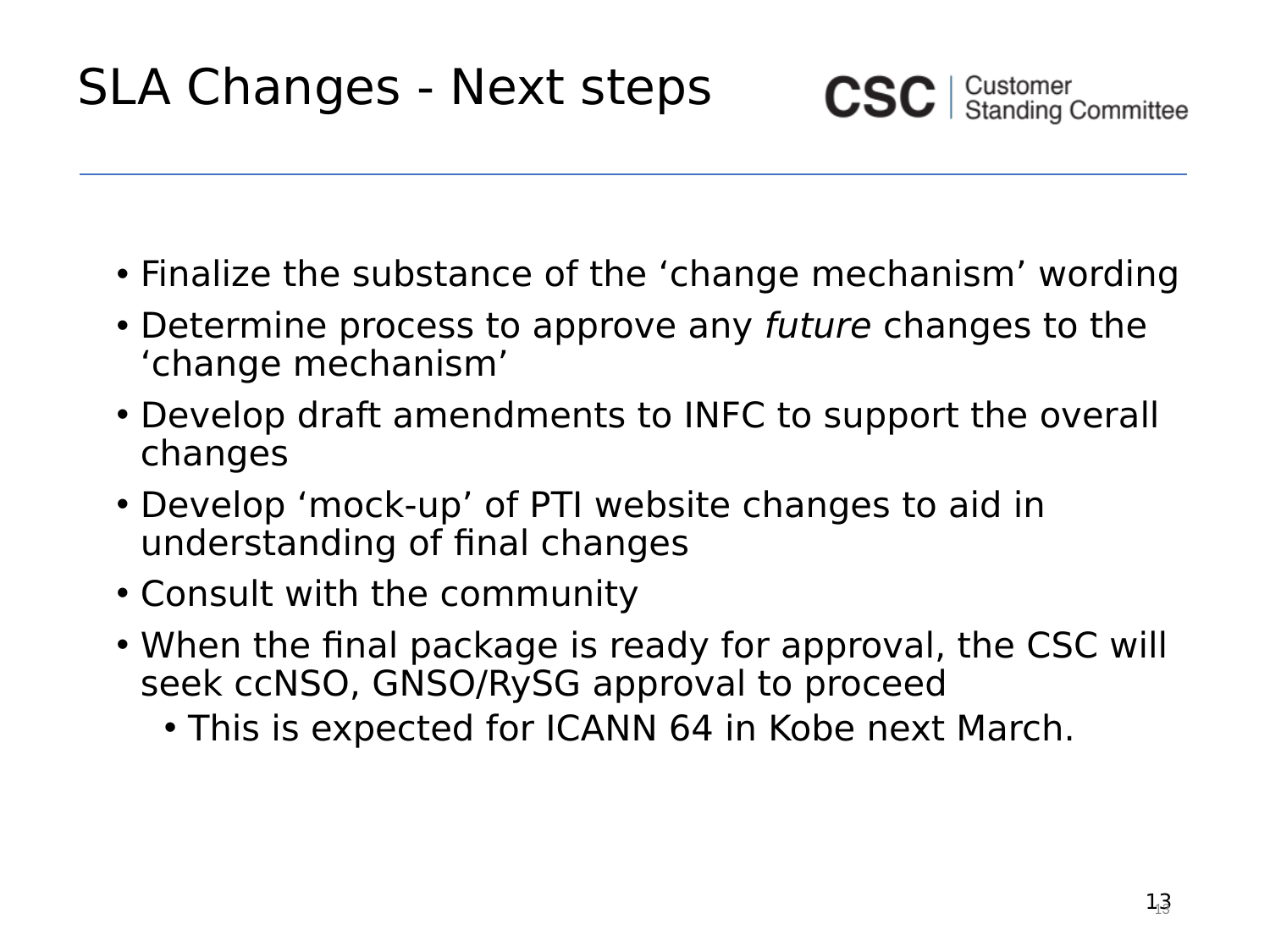

# SLA Changes - Next steps
Finalize the substance of the ‘change mechanism’ wording
Determine process to approve any future changes to the ‘change mechanism’
Develop draft amendments to INFC to support the overall changes
Develop ‘mock-up’ of PTI website changes to aid in understanding of final changes
Consult with the community
When the final package is ready for approval, the CSC will  seek ccNSO, GNSO/RySG approval to proceed
This is expected for ICANN 64 in Kobe next March.
13